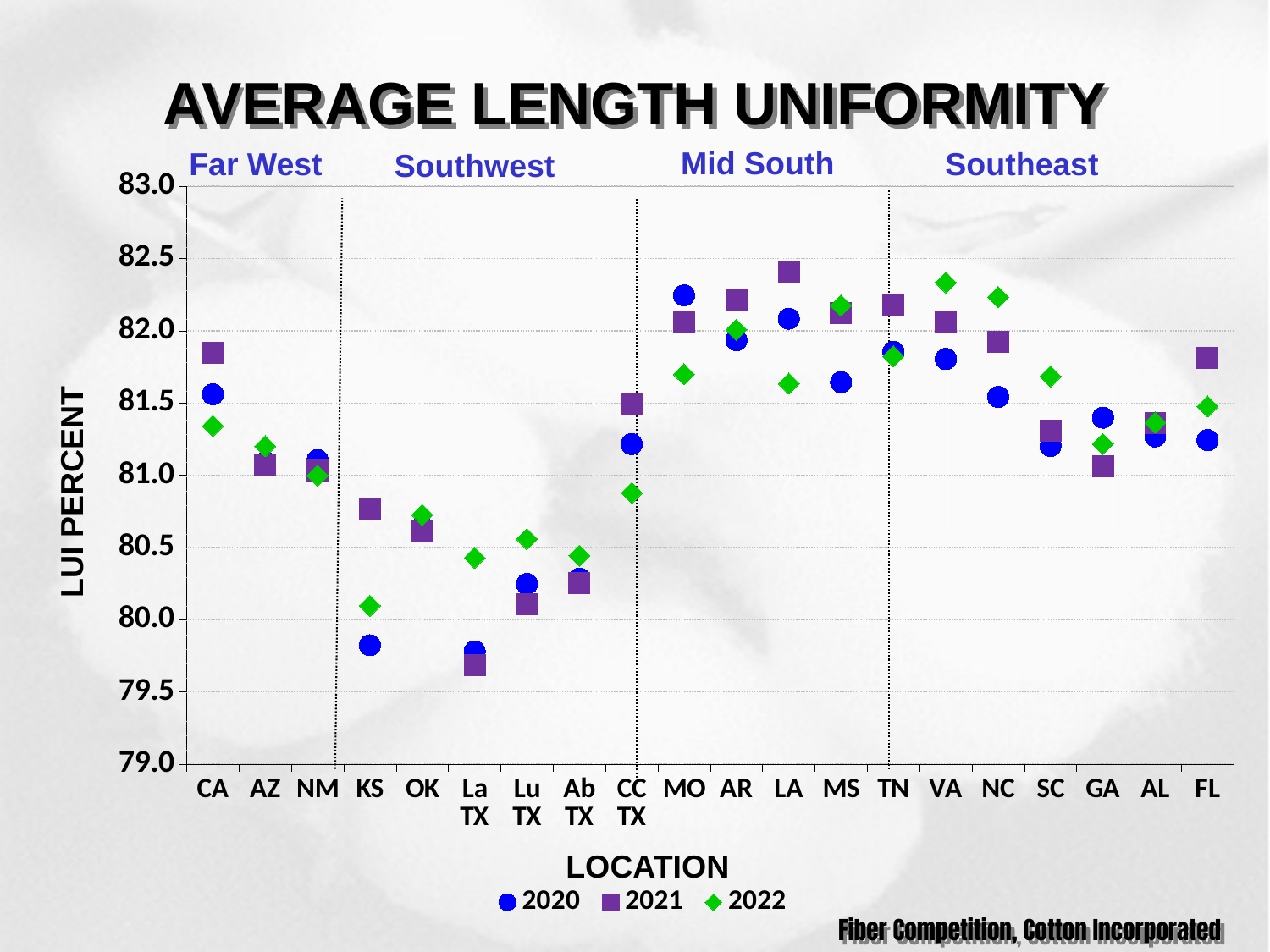

# AVERAGE LENGTH UNIFORMITY

### Chart:

| Category | 2020 | 2021 | 2022 |
|---|---|---|---|
| FL | 81.242846157378 | 81.813448498547 | 81.47556474806 |
| AL | 81.268630826767 | 81.363794486107 | 81.364454254678 |
| GA | 81.398437146897 | 81.059530828534 | 81.216107980576 |
| SC | 81.202904110458 | 81.306855206245 | 81.683915103139 |
| NC | 81.542105263158 | 81.924005623907 | 82.232759260627 |
| VA | 81.80464447115 | 82.056837865436 | 82.334010093944 |
| TN | 81.854537095324 | 82.180066072191 | 81.82337123086 |
| MS | 81.643289649045 | 82.124057461319 | 82.174979262652 |
| LA | 82.083890345065 | 82.407540050864 | 81.634132026586 |
| AR | 81.934585420705 | 82.208073842798 | 82.007059730619 |
| MO | 82.244927763895 | 82.057823074946 | 81.698182508666 |
| CC TX | 81.215711320307 | 81.490022518214 | 80.878218012221 |
| Ab TX | 80.284358181387 | 80.2539967422 | 80.443457384934 |
| Lu TX | 80.247029164781 | 80.107410379843 | 80.55813294637 |
| La TX | 79.780133189557 | 79.682366310105 | 80.428559462419 |
| OK | 80.643240938671 | 80.613909271172 | 80.72631413283 |
| KS | 79.823202138356 | 80.761046592867 | 80.097046159664 |
| NM | 81.105010769293 | 81.032978408755 | 80.99829686723 |
| AZ | 81.090148290467 | 81.07338929503 | 81.200019972803 |
| CA | 81.560531512195 | 81.847829558561 | 81.34151310321 |
Mid South
Far West
Southeast
Southwest
LUI PERCENT
LOCATION
Fiber Competition, Cotton Incorporated